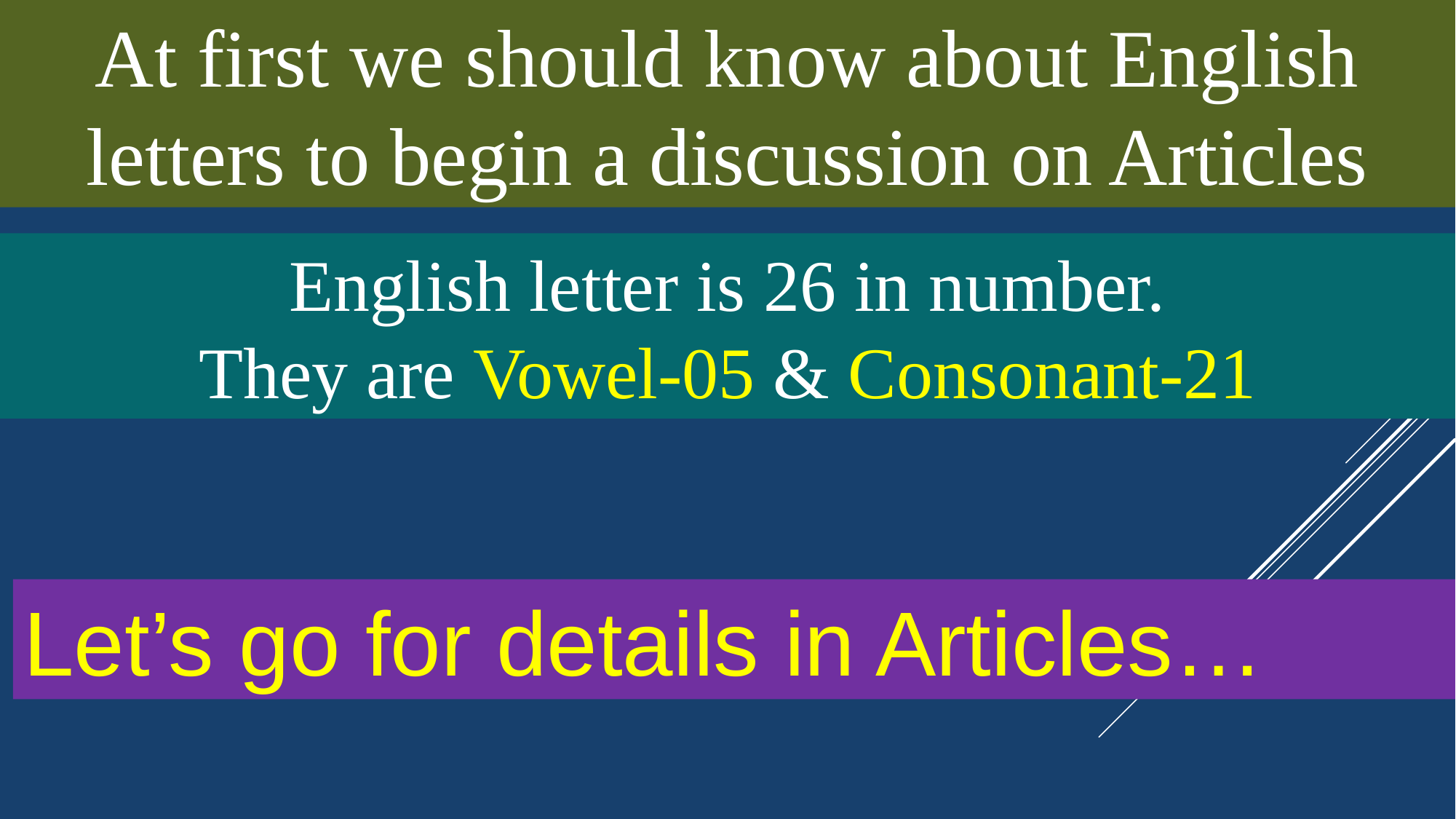

At first we should know about English letters to begin a discussion on Articles
English letter is 26 in number.
They are Vowel-05 & Consonant-21
Let’s go for details in Articles…